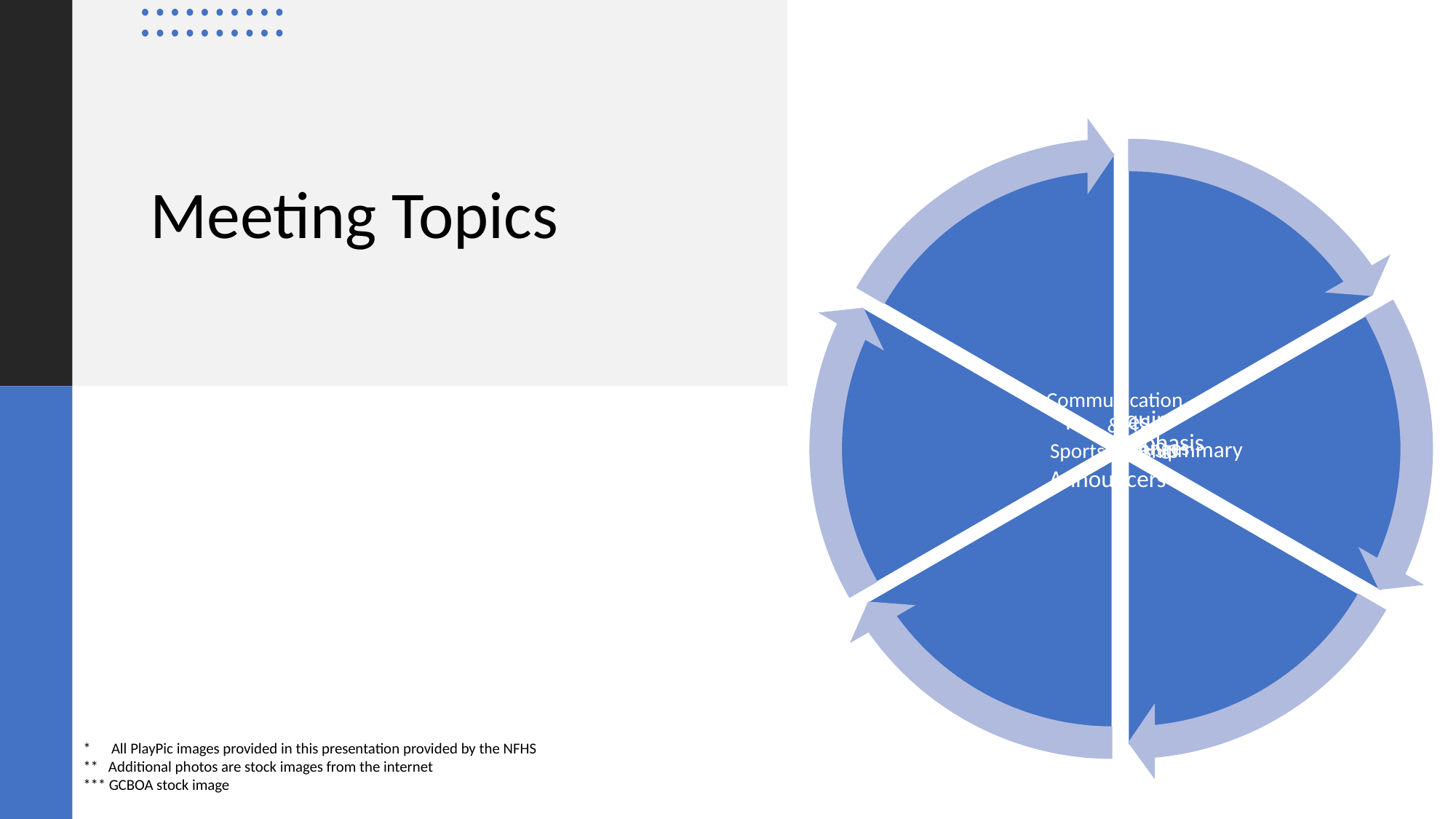

# Meeting Topics
Officials Requirements

Rules Change Summary
Rules Changes

Points of Emphasis

Facilities
 &
Announcers
Communication
&
Sportsmanship

*      All PlayPic images provided in this presentation provided by the NFHS
**   Additional photos are stock images from the internet
*** GCBOA stock image